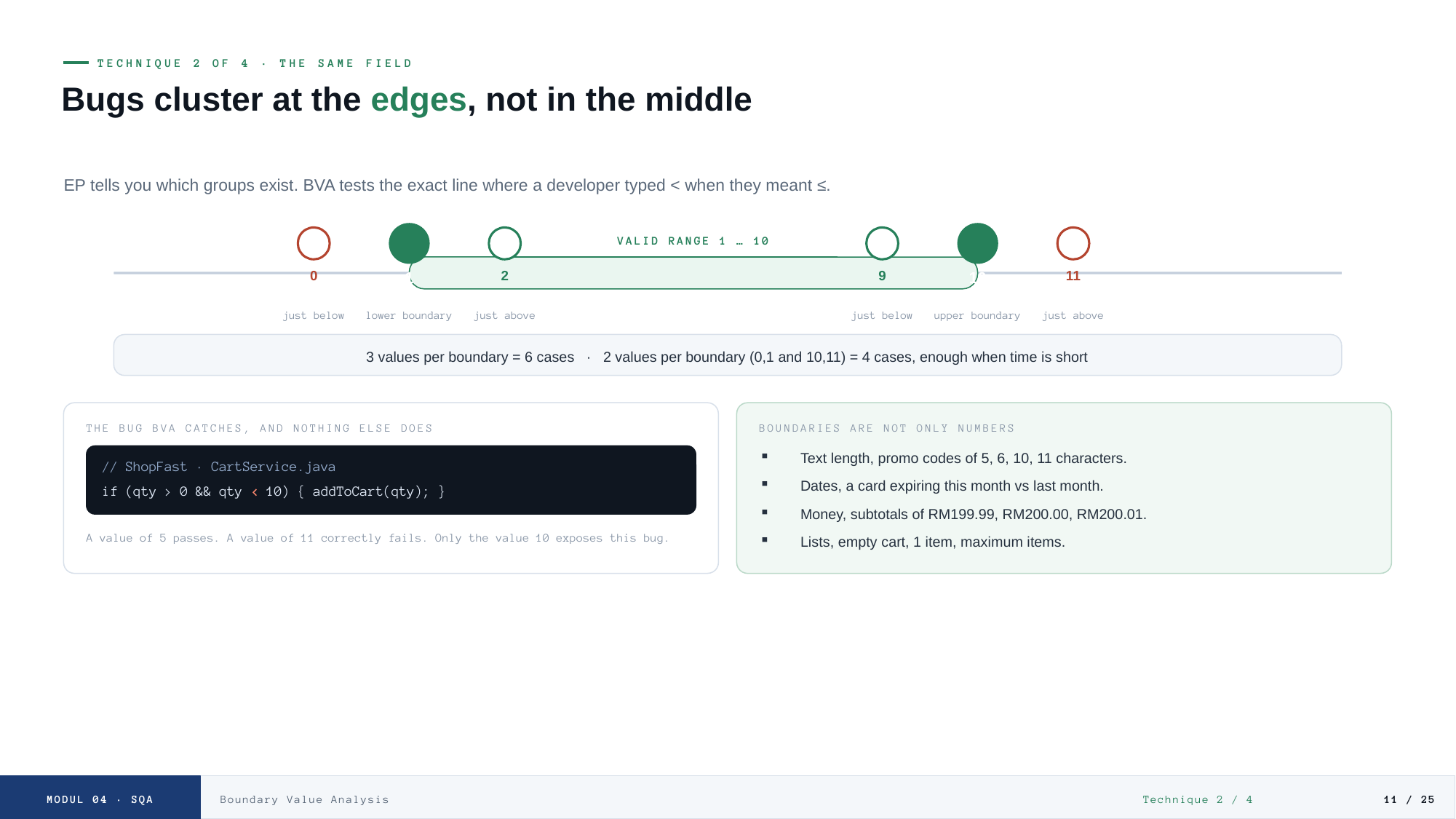

TECHNIQUE 2 OF 4 · THE SAME FIELD

Bugs cluster at the edges, not in the middle
EP tells you which groups exist. BVA tests the exact line where a developer typed < when they meant ≤.

VALID RANGE 1 … 10

0
1
2
9
10
11

just below
lower boundary
just above
just below
upper boundary
just above

3 values per boundary = 6 cases   ·   2 values per boundary (0,1 and 10,11) = 4 cases, enough when time is short

THE BUG BVA CATCHES, AND NOTHING ELSE DOES
BOUNDARIES ARE NOT ONLY NUMBERS

Text length, promo codes of 5, 6, 10, 11 characters.
Dates, a card expiring this month vs last month.
Money, subtotals of RM199.99, RM200.00, RM200.01.
Lists, empty cart, 1 item, maximum items.
// ShopFast · CartService.java
if (qty > 0 && qty < 10) { addToCart(qty); }
A value of 5 passes. A value of 11 correctly fails. Only the value 10 exposes this bug.

MODUL 04 · SQA
Boundary Value Analysis
Technique 2 / 4
11 / 25